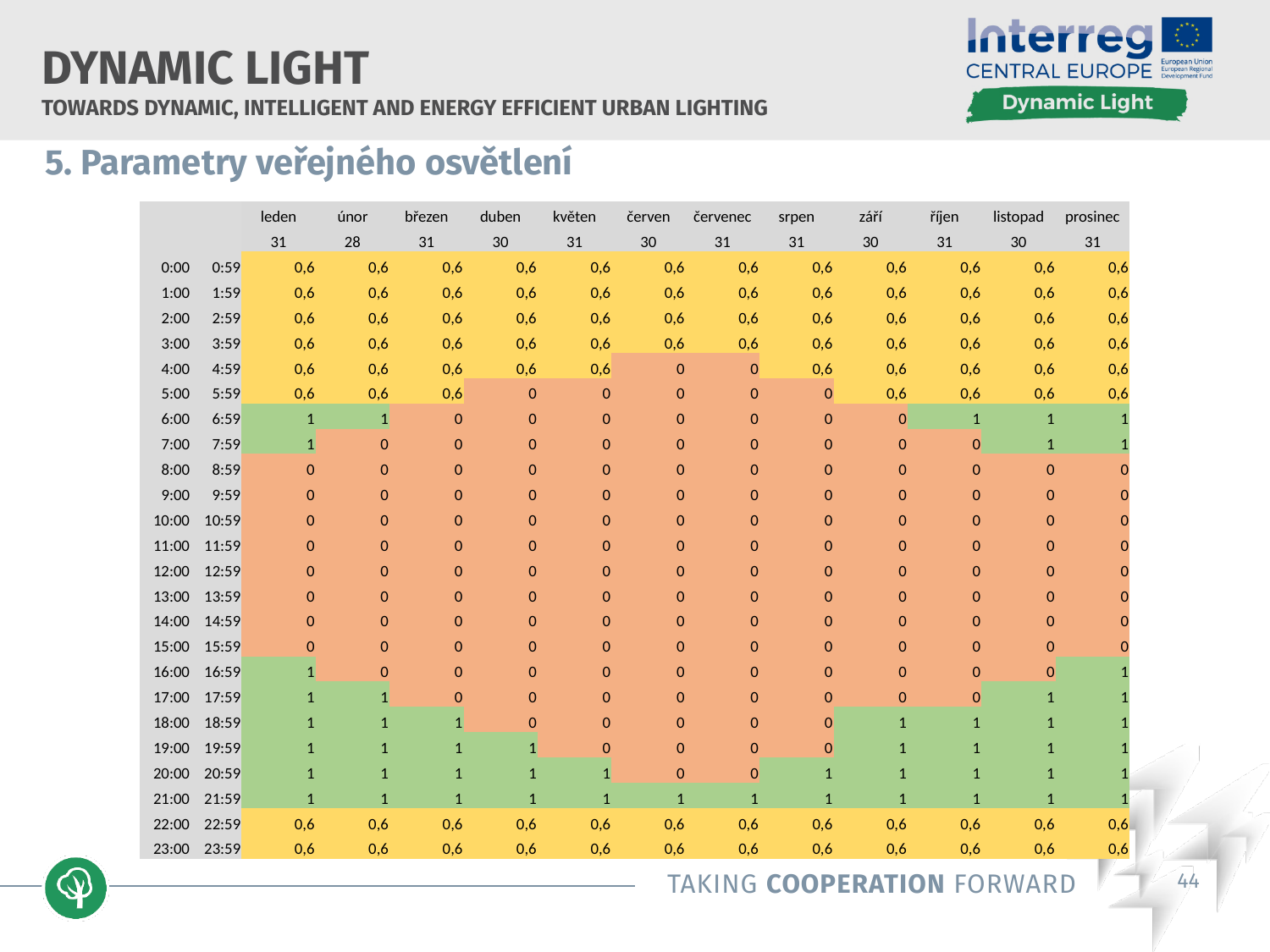

5. Parametry veřejného osvětlení
|  |  | leden | únor | březen | duben | květen | červen | červenec | srpen | září | říjen | listopad | prosinec |
| --- | --- | --- | --- | --- | --- | --- | --- | --- | --- | --- | --- | --- | --- |
|  |  | 31 | 28 | 31 | 30 | 31 | 30 | 31 | 31 | 30 | 31 | 30 | 31 |
| 0:00 | 0:59 | 0,6 | 0,6 | 0,6 | 0,6 | 0,6 | 0,6 | 0,6 | 0,6 | 0,6 | 0,6 | 0,6 | 0,6 |
| 1:00 | 1:59 | 0,6 | 0,6 | 0,6 | 0,6 | 0,6 | 0,6 | 0,6 | 0,6 | 0,6 | 0,6 | 0,6 | 0,6 |
| 2:00 | 2:59 | 0,6 | 0,6 | 0,6 | 0,6 | 0,6 | 0,6 | 0,6 | 0,6 | 0,6 | 0,6 | 0,6 | 0,6 |
| 3:00 | 3:59 | 0,6 | 0,6 | 0,6 | 0,6 | 0,6 | 0,6 | 0,6 | 0,6 | 0,6 | 0,6 | 0,6 | 0,6 |
| 4:00 | 4:59 | 0,6 | 0,6 | 0,6 | 0,6 | 0,6 | 0 | 0 | 0,6 | 0,6 | 0,6 | 0,6 | 0,6 |
| 5:00 | 5:59 | 0,6 | 0,6 | 0,6 | 0 | 0 | 0 | 0 | 0 | 0,6 | 0,6 | 0,6 | 0,6 |
| 6:00 | 6:59 | 1 | 1 | 0 | 0 | 0 | 0 | 0 | 0 | 0 | 1 | 1 | 1 |
| 7:00 | 7:59 | 1 | 0 | 0 | 0 | 0 | 0 | 0 | 0 | 0 | 0 | 1 | 1 |
| 8:00 | 8:59 | 0 | 0 | 0 | 0 | 0 | 0 | 0 | 0 | 0 | 0 | 0 | 0 |
| 9:00 | 9:59 | 0 | 0 | 0 | 0 | 0 | 0 | 0 | 0 | 0 | 0 | 0 | 0 |
| 10:00 | 10:59 | 0 | 0 | 0 | 0 | 0 | 0 | 0 | 0 | 0 | 0 | 0 | 0 |
| 11:00 | 11:59 | 0 | 0 | 0 | 0 | 0 | 0 | 0 | 0 | 0 | 0 | 0 | 0 |
| 12:00 | 12:59 | 0 | 0 | 0 | 0 | 0 | 0 | 0 | 0 | 0 | 0 | 0 | 0 |
| 13:00 | 13:59 | 0 | 0 | 0 | 0 | 0 | 0 | 0 | 0 | 0 | 0 | 0 | 0 |
| 14:00 | 14:59 | 0 | 0 | 0 | 0 | 0 | 0 | 0 | 0 | 0 | 0 | 0 | 0 |
| 15:00 | 15:59 | 0 | 0 | 0 | 0 | 0 | 0 | 0 | 0 | 0 | 0 | 0 | 0 |
| 16:00 | 16:59 | 1 | 0 | 0 | 0 | 0 | 0 | 0 | 0 | 0 | 0 | 0 | 1 |
| 17:00 | 17:59 | 1 | 1 | 0 | 0 | 0 | 0 | 0 | 0 | 0 | 0 | 1 | 1 |
| 18:00 | 18:59 | 1 | 1 | 1 | 0 | 0 | 0 | 0 | 0 | 1 | 1 | 1 | 1 |
| 19:00 | 19:59 | 1 | 1 | 1 | 1 | 0 | 0 | 0 | 0 | 1 | 1 | 1 | 1 |
| 20:00 | 20:59 | 1 | 1 | 1 | 1 | 1 | 0 | 0 | 1 | 1 | 1 | 1 | 1 |
| 21:00 | 21:59 | 1 | 1 | 1 | 1 | 1 | 1 | 1 | 1 | 1 | 1 | 1 | 1 |
| 22:00 | 22:59 | 0,6 | 0,6 | 0,6 | 0,6 | 0,6 | 0,6 | 0,6 | 0,6 | 0,6 | 0,6 | 0,6 | 0,6 |
| 23:00 | 23:59 | 0,6 | 0,6 | 0,6 | 0,6 | 0,6 | 0,6 | 0,6 | 0,6 | 0,6 | 0,6 | 0,6 | 0,6 |